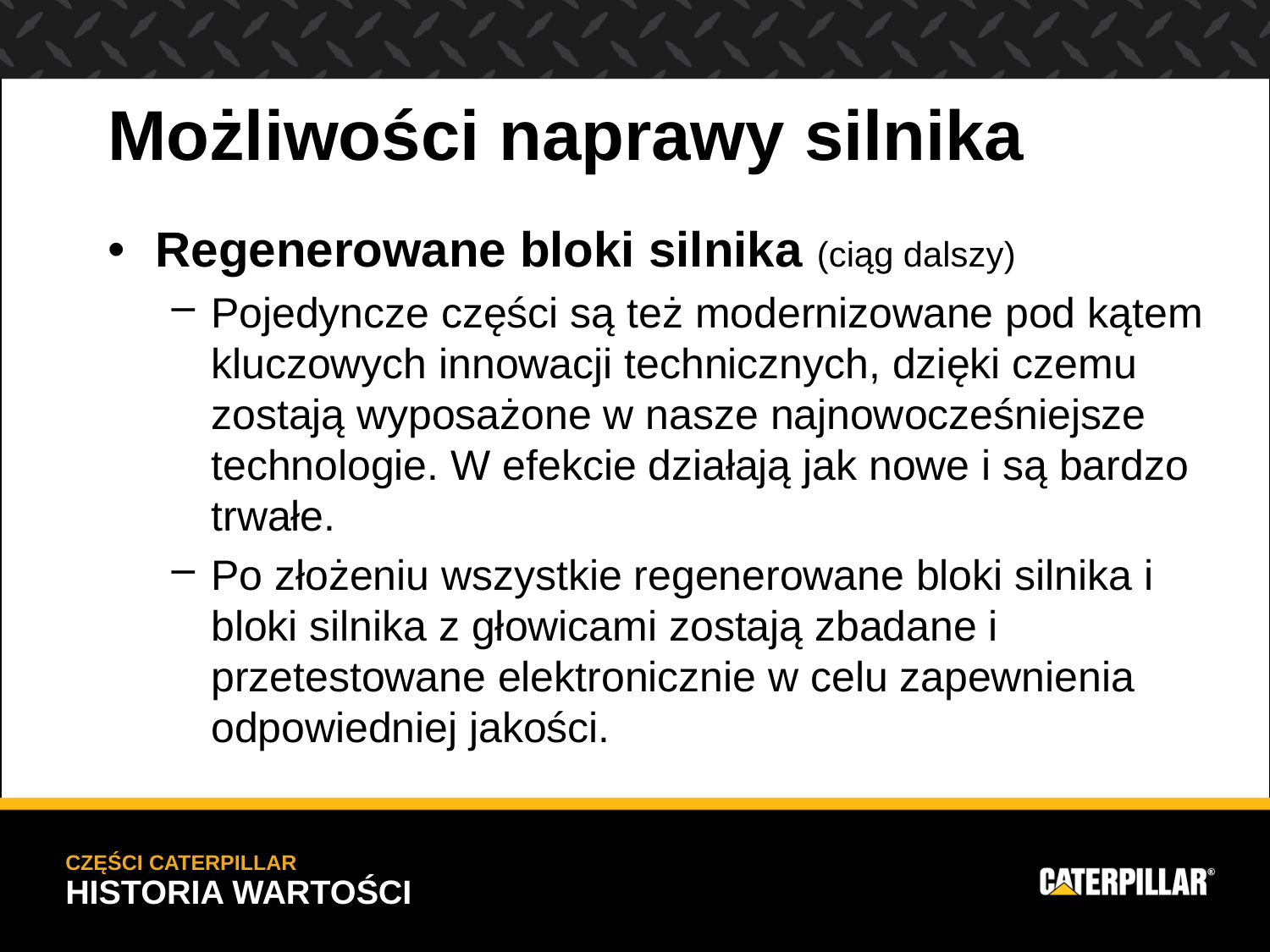

Możliwości naprawy silnika
Regenerowane bloki silnika (ciąg dalszy)
Pojedyncze części są też modernizowane pod kątem kluczowych innowacji technicznych, dzięki czemu zostają wyposażone w nasze najnowocześniejsze technologie. W efekcie działają jak nowe i są bardzo trwałe.
Po złożeniu wszystkie regenerowane bloki silnika i bloki silnika z głowicami zostają zbadane i przetestowane elektronicznie w celu zapewnienia odpowiedniej jakości.

CZĘŚCI CATERPILLAR
HISTORIA WARTOŚCI